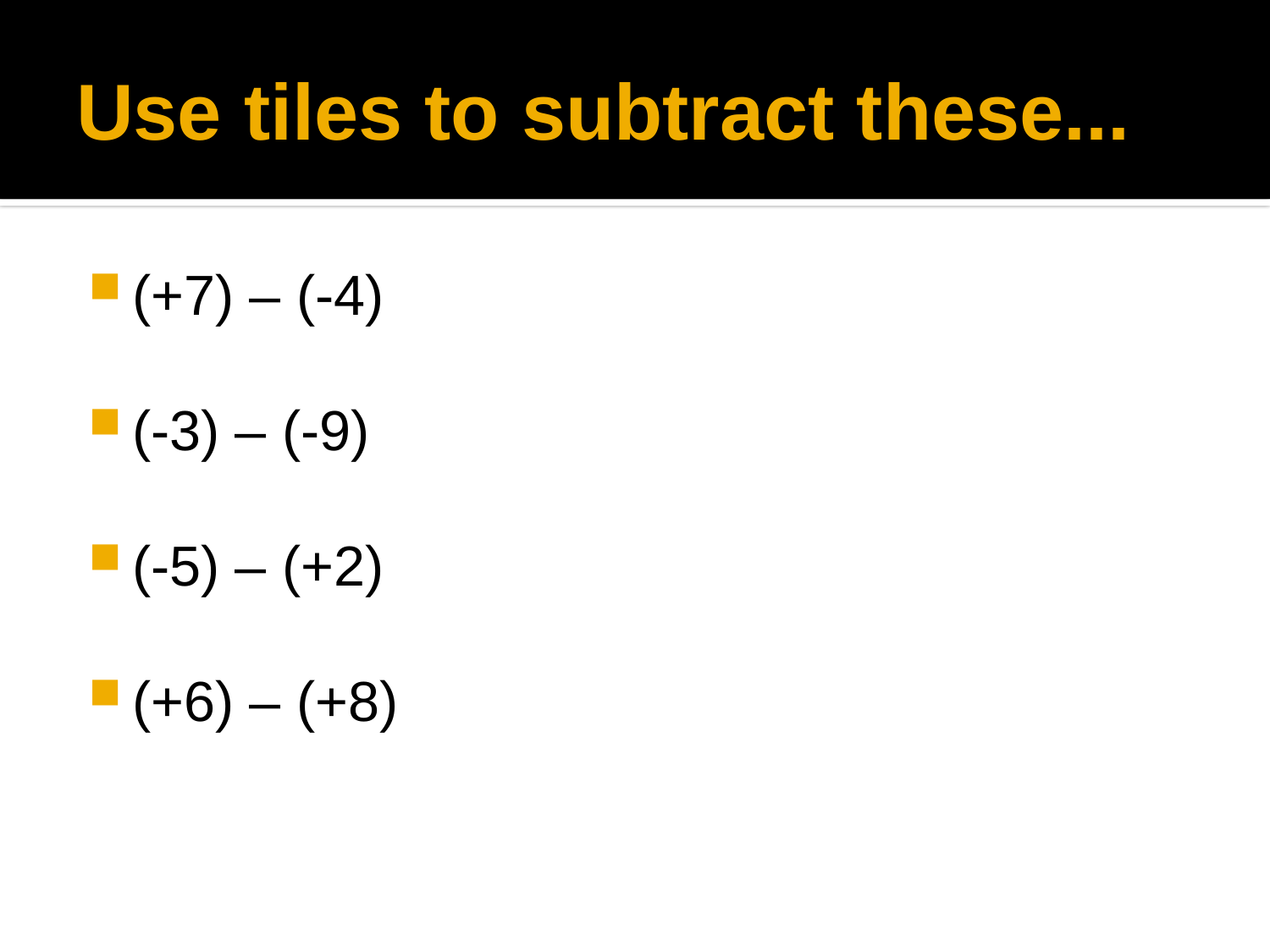

# Use tiles to subtract these...
(+7) – (-4)

(-3) – (-9)

(-5) – (+2)

(+6) – (+8)